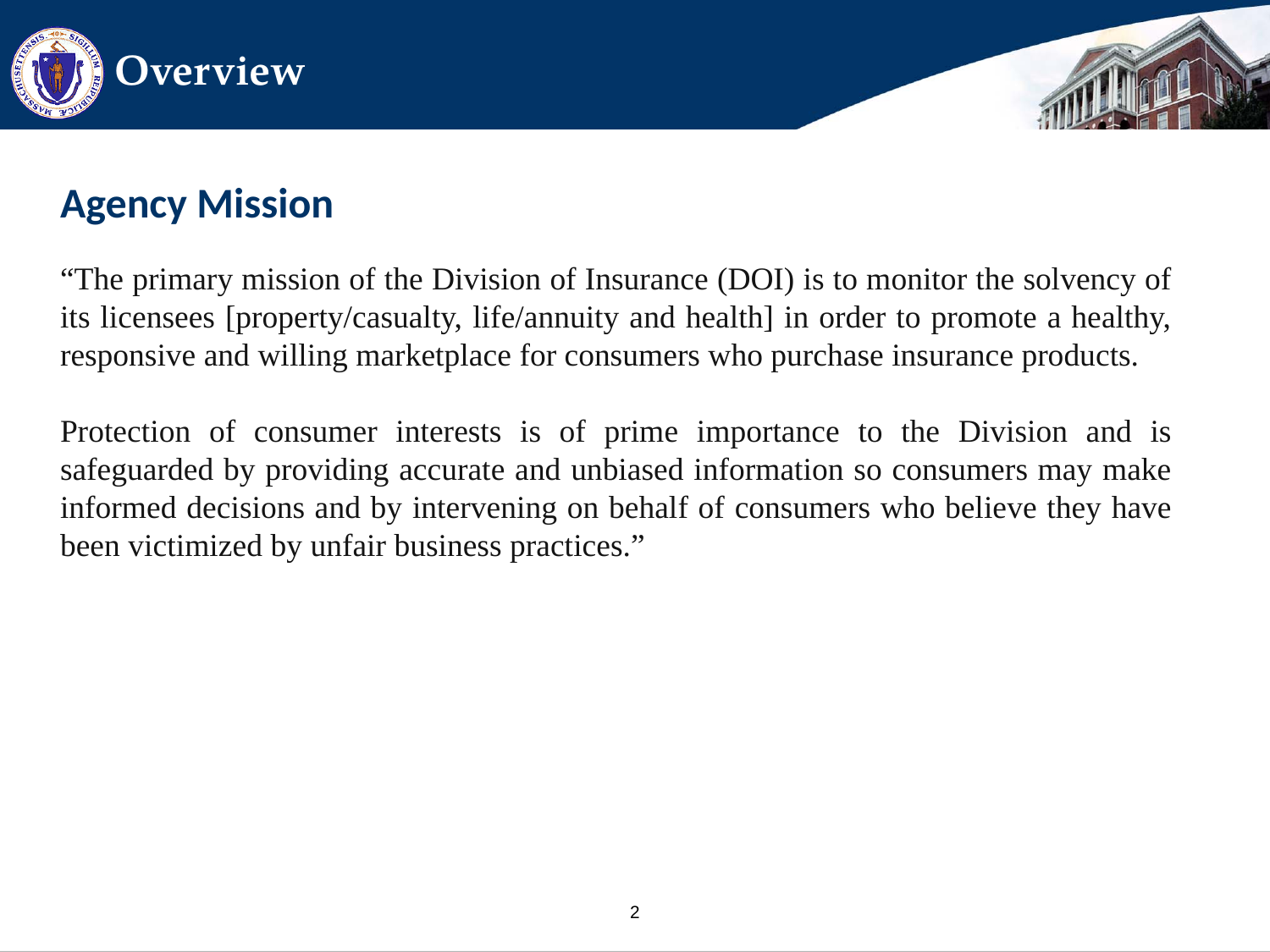

# Overview
Agency Mission
“The primary mission of the Division of Insurance (DOI) is to monitor the solvency of its licensees [property/casualty, life/annuity and health] in order to promote a healthy, responsive and willing marketplace for consumers who purchase insurance products.

Protection of consumer interests is of prime importance to the Division and is safeguarded by providing accurate and unbiased information so consumers may make informed decisions and by intervening on behalf of consumers who believe they have been victimized by unfair business practices.”